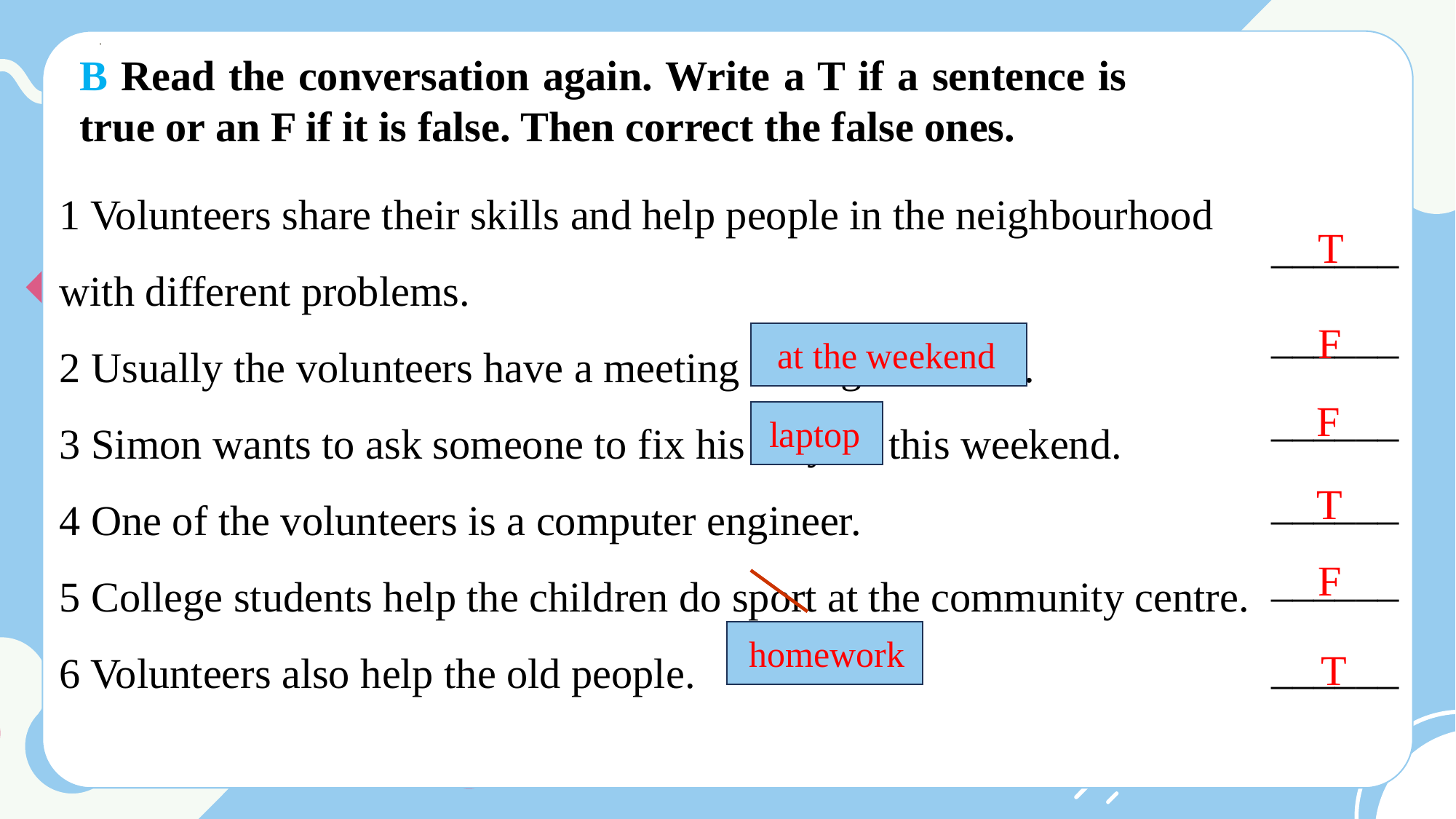

B Read the conversation again. Write a T if a sentence is true or an F if it is false. Then correct the false ones.
1 Volunteers share their skills and help people in the neighbourhood
with different problems.
2 Usually the volunteers have a meeting during the week.
3 Simon wants to ask someone to fix his bicycle this weekend.
4 One of the volunteers is a computer engineer.
5 College students help the children do sport at the community centre.
6 Volunteers also help the old people.
______
T
______
F

at the weekend
______
F

laptop
______
T
F
______

homework
______
T